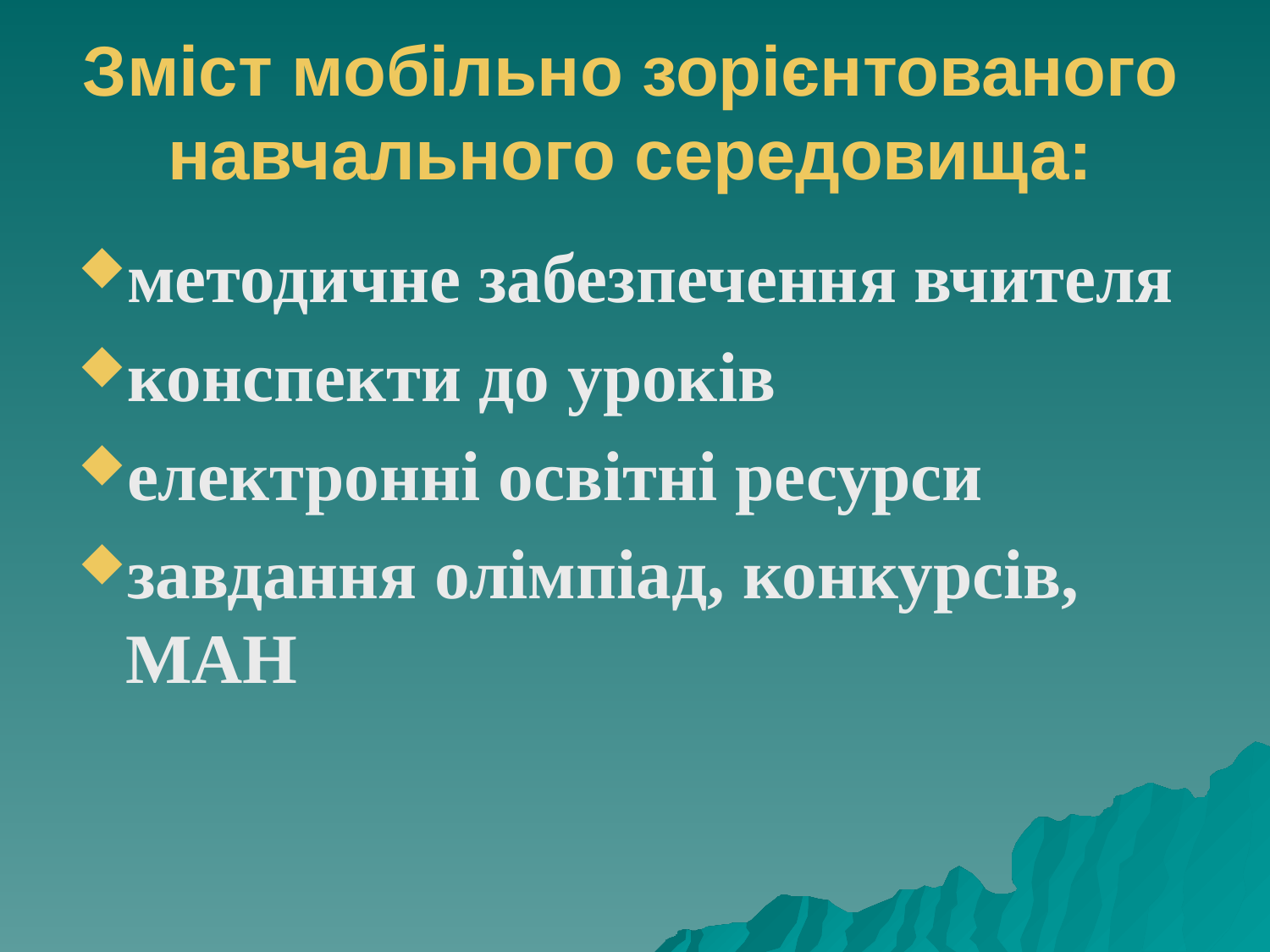

Зміст мобільно зорієнтованого навчального середовища:
методичне забезпечення вчителя
конспекти до уроків
електронні освітні ресурси
завдання олімпіад, конкурсів, МАН